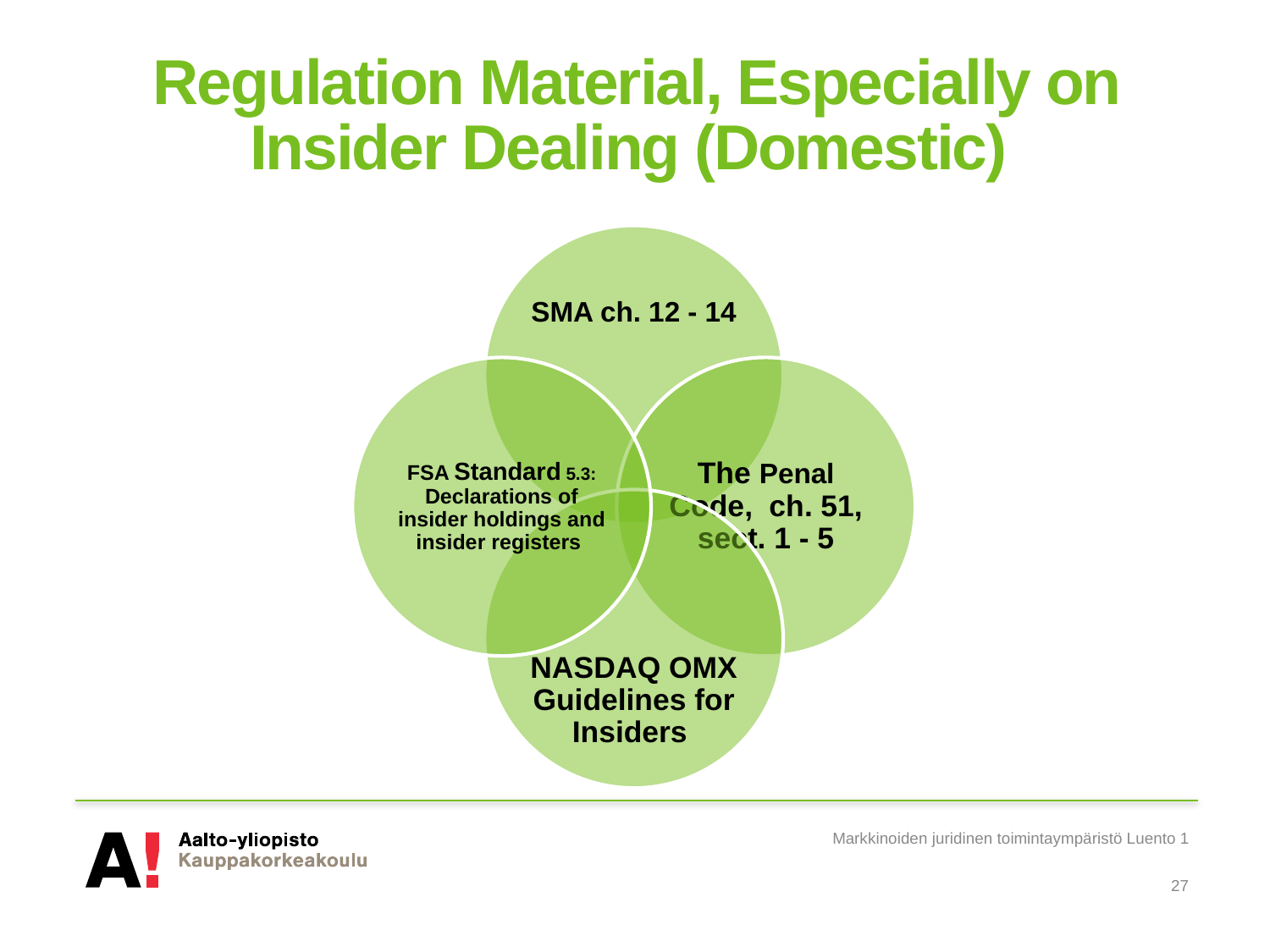

# Regulation Material, Especially on Insider Dealing (Domestic)
SMA ch. 12 - 14
The Penal Code,  ch. 51, sect. 1 - 5
NASDAQ OMX Guidelines for Insiders
FSA Standard 5.3: Declarations of insider holdings and insider registers

Markkinoiden juridinen toimintaympäristö Luento 1
27